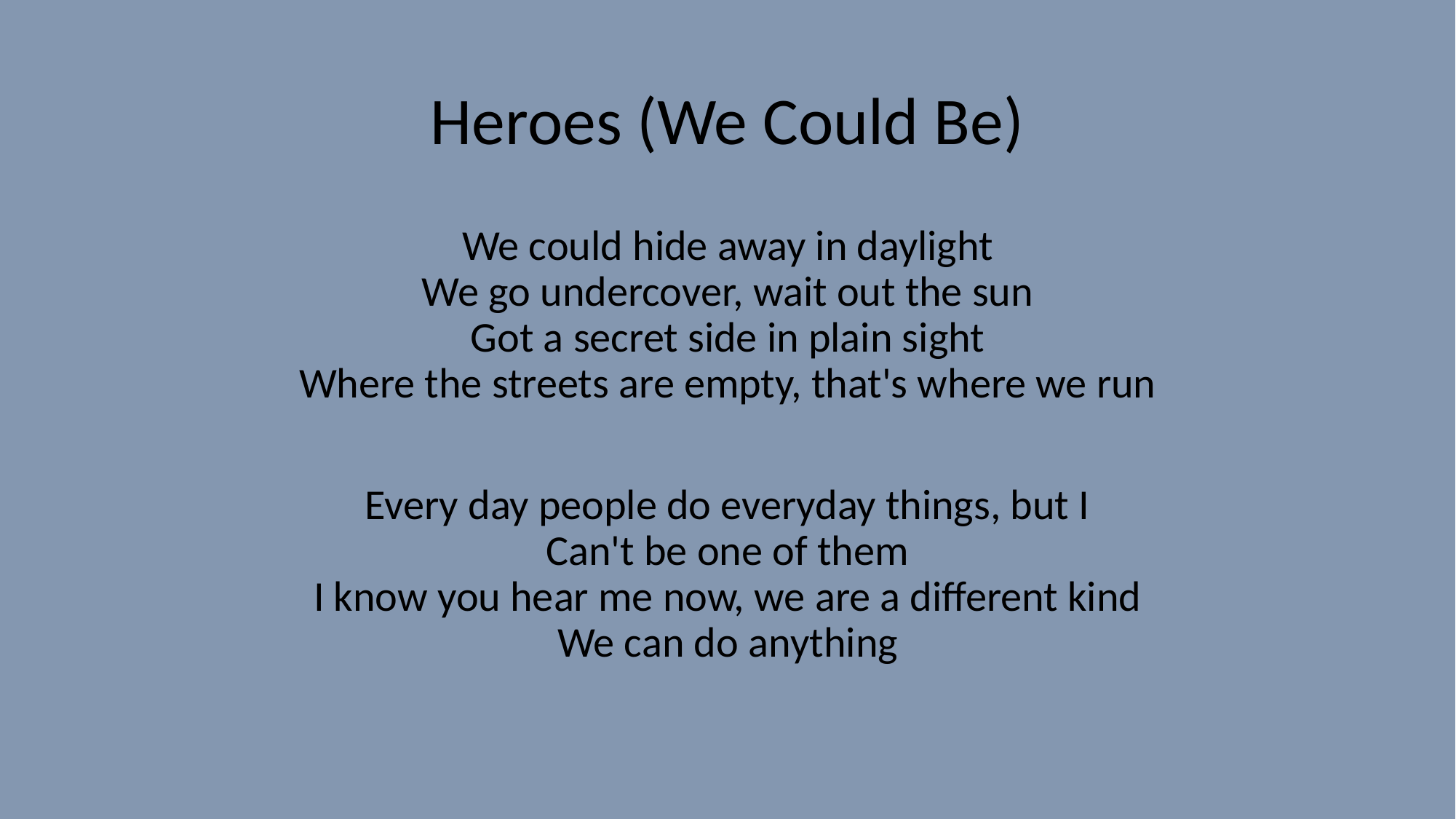

# Heroes (We Could Be)
We could hide away in daylight
We go undercover, wait out the sun
Got a secret side in plain sight
Where the streets are empty, that's where we run

Every day people do everyday things, but I
Can't be one of them
I know you hear me now, we are a different kind
We can do anything